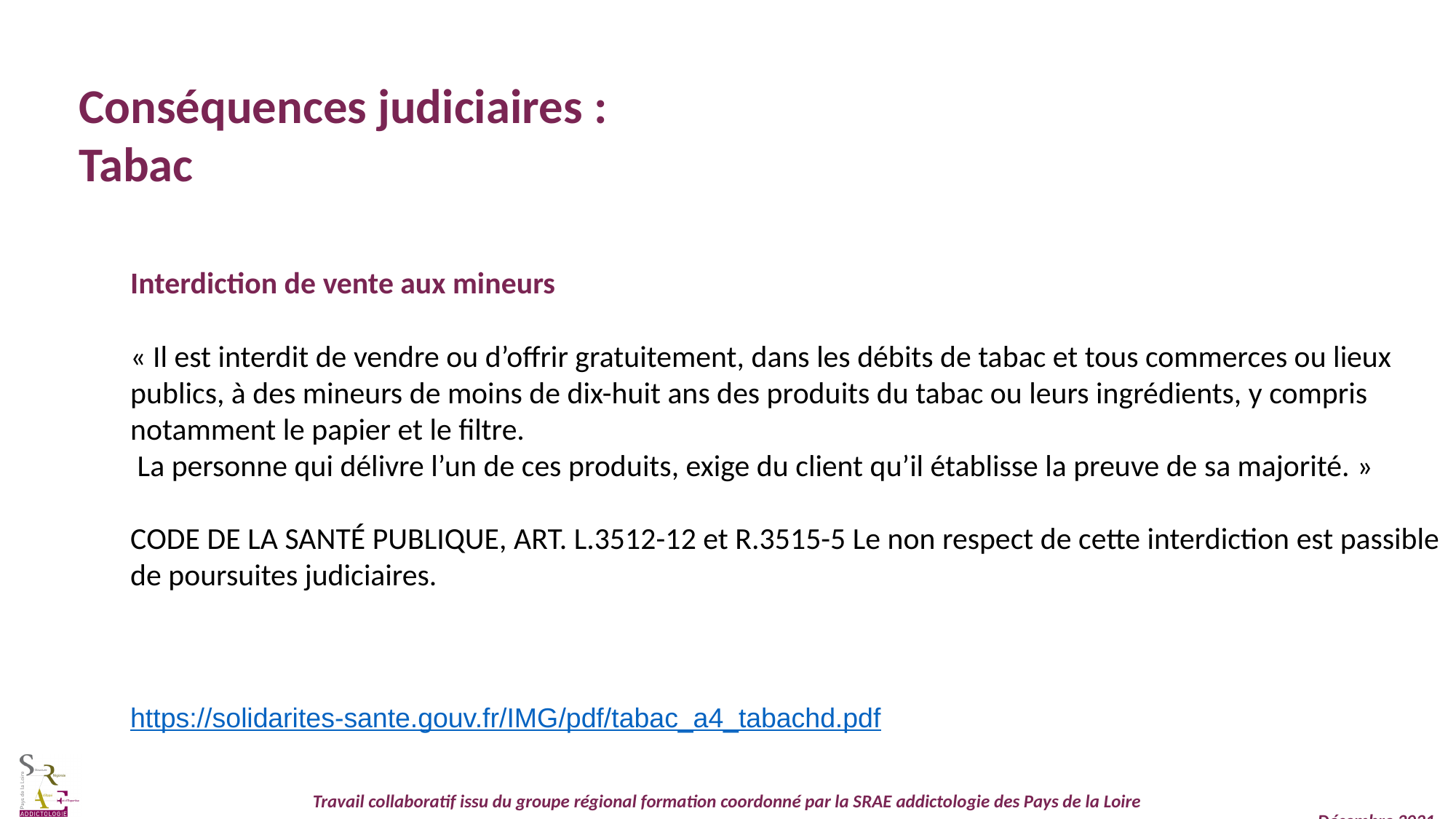

Conséquences judiciaires :
Tabac
Interdiction de vente aux mineurs

« Il est interdit de vendre ou d’offrir gratuitement, dans les débits de tabac et tous commerces ou lieux publics, à des mineurs de moins de dix-huit ans des produits du tabac ou leurs ingrédients, y compris notamment le papier et le filtre.
 La personne qui délivre l’un de ces produits, exige du client qu’il établisse la preuve de sa majorité. »

CODE DE LA SANTÉ PUBLIQUE, ART. L.3512-12 et R.3515-5 Le non respect de cette interdiction est passible de poursuites judiciaires.

https://solidarites-sante.gouv.fr/IMG/pdf/tabac_a4_tabachd.pdf